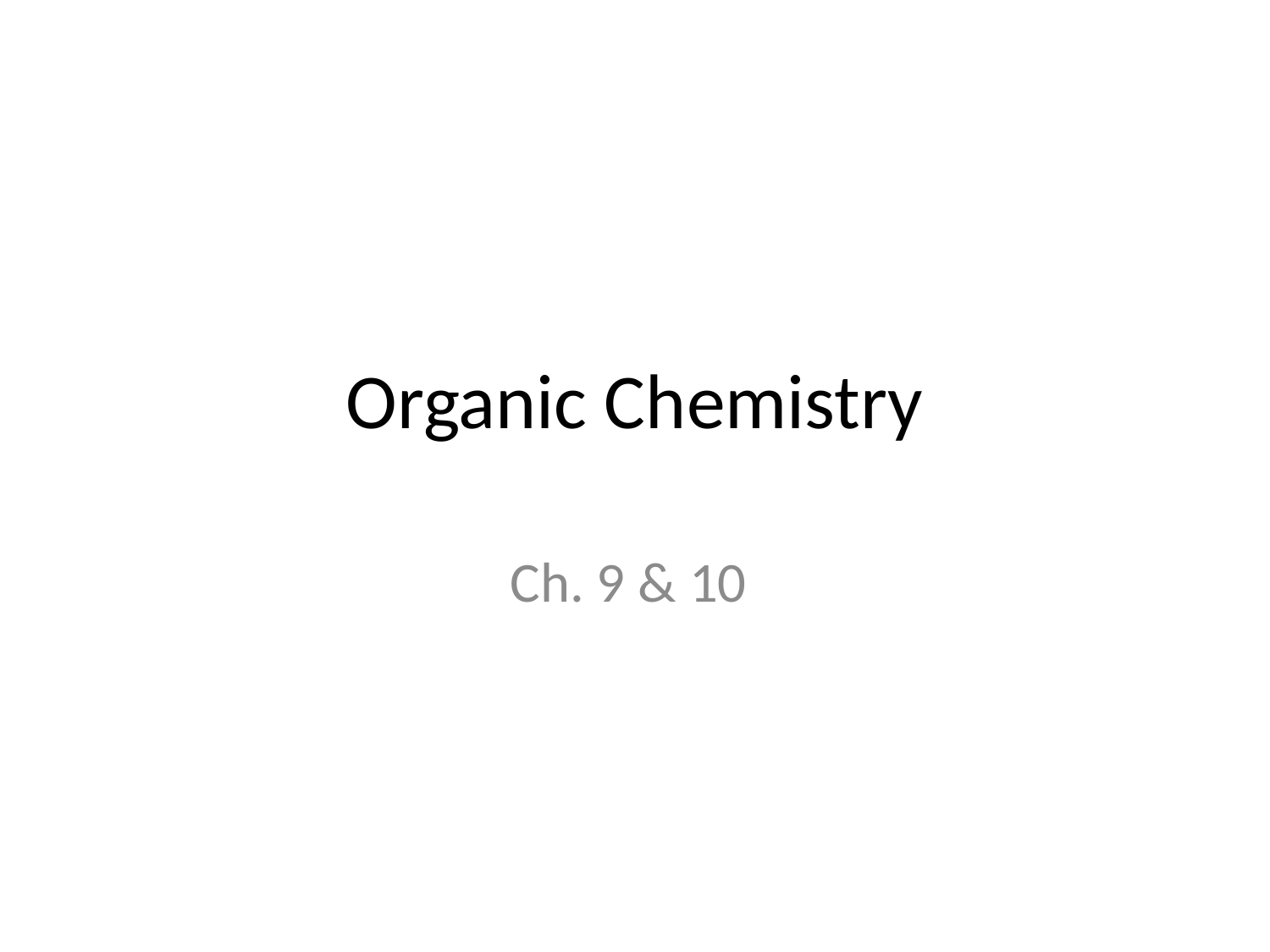

# Organic Chemistry
Ch. 9 & 10